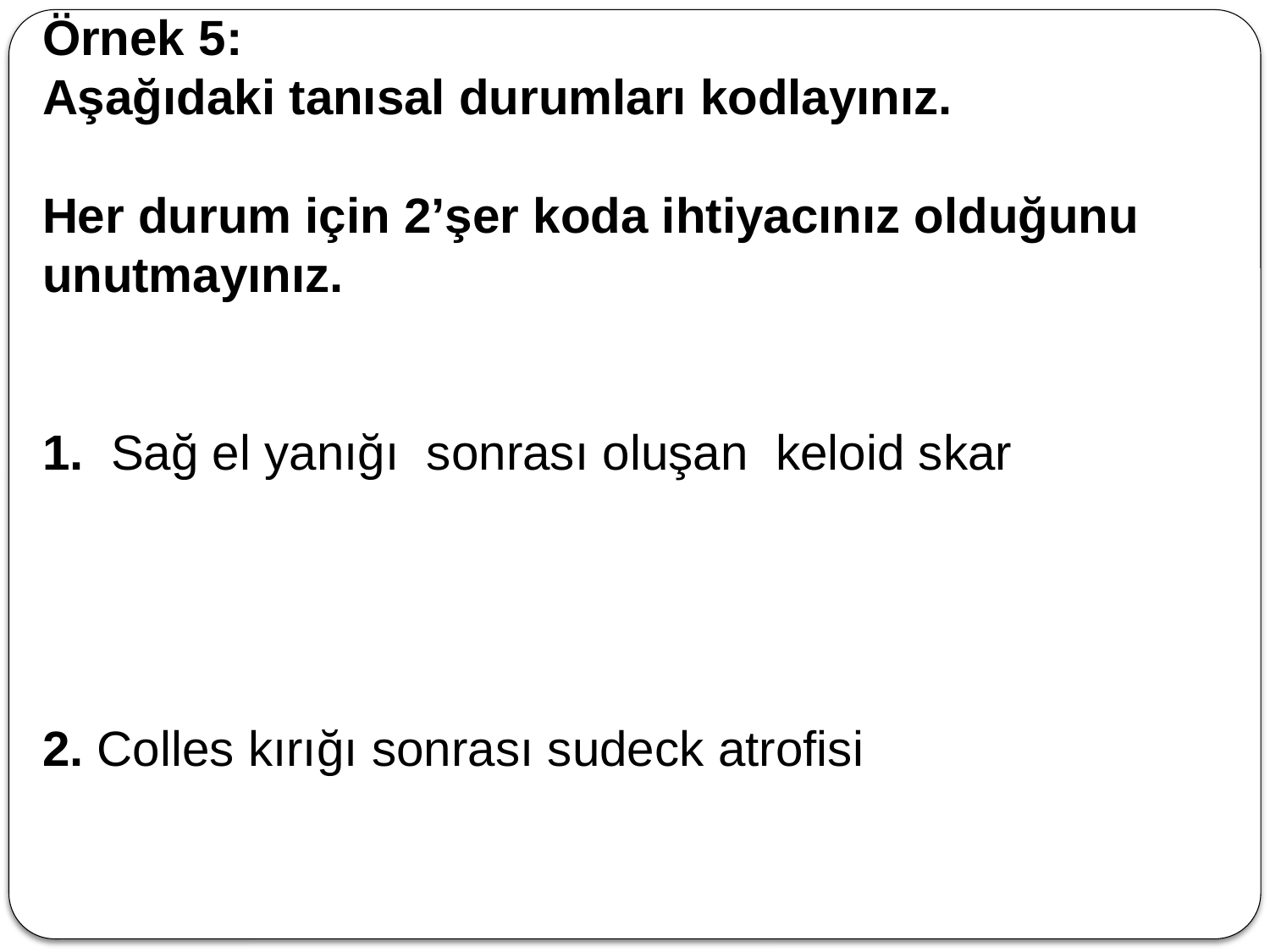

Örnek 5:
Aşağıdaki tanısal durumları kodlayınız.

Her durum için 2’şer koda ihtiyacınız olduğunu unutmayınız.

1.  Sağ el yanığı  sonrası oluşan  keloid skar

2. Colles kırığı sonrası sudeck atrofisi